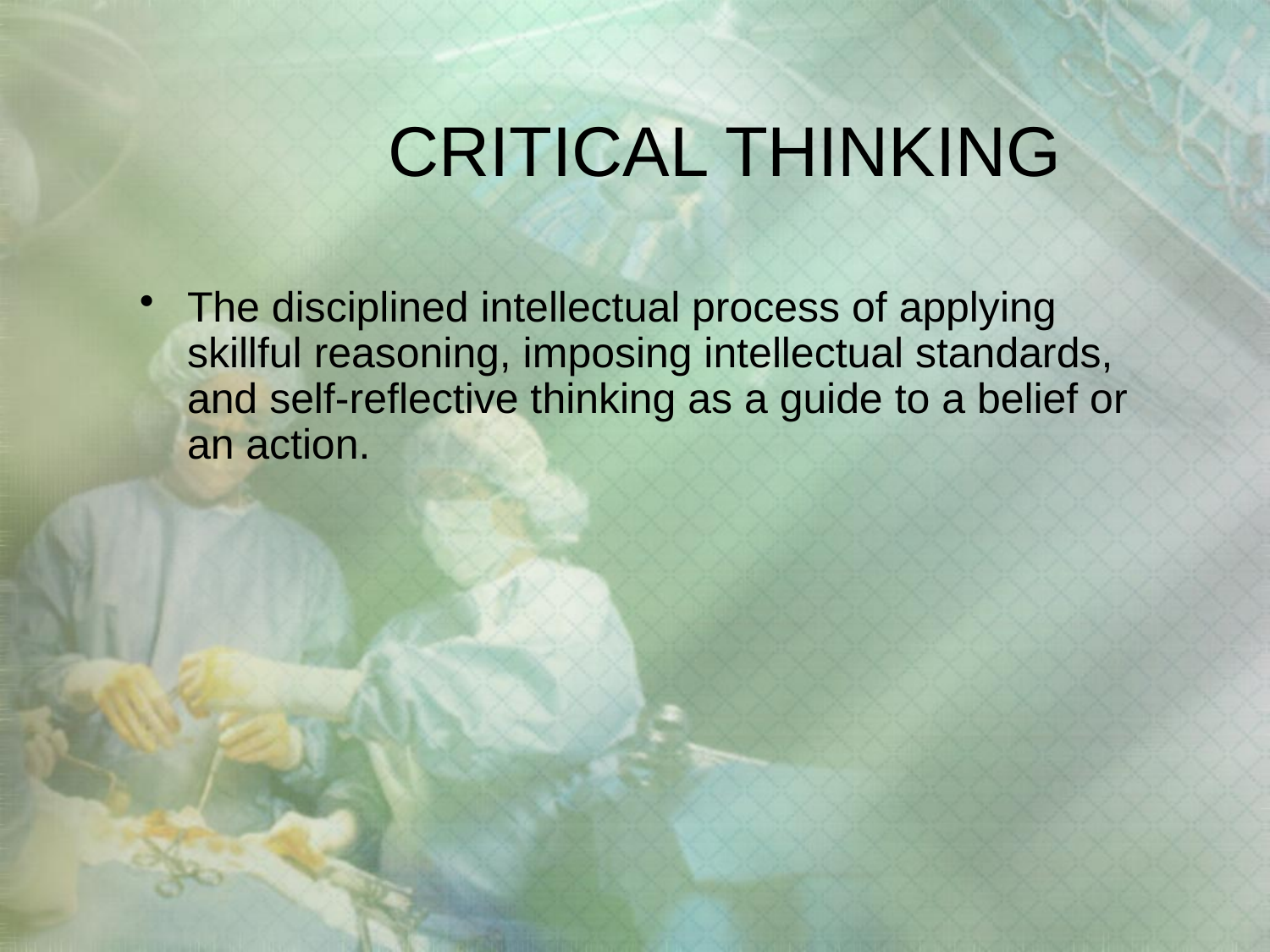

# CRITICAL THINKING
The disciplined intellectual process of applying skillful reasoning, imposing intellectual standards, and self-reflective thinking as a guide to a belief or an action.